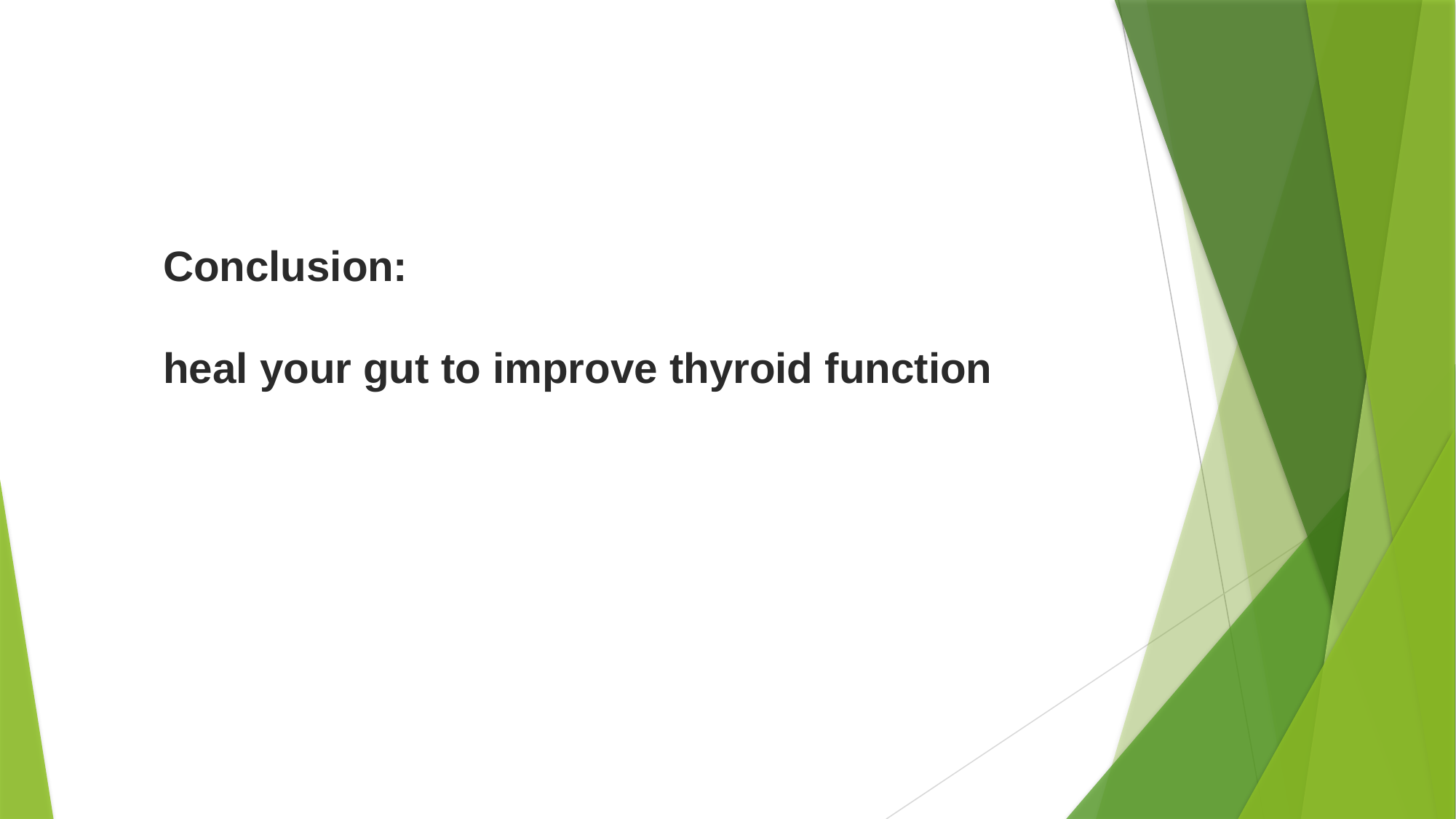

Conclusion:

heal your gut to improve thyroid function